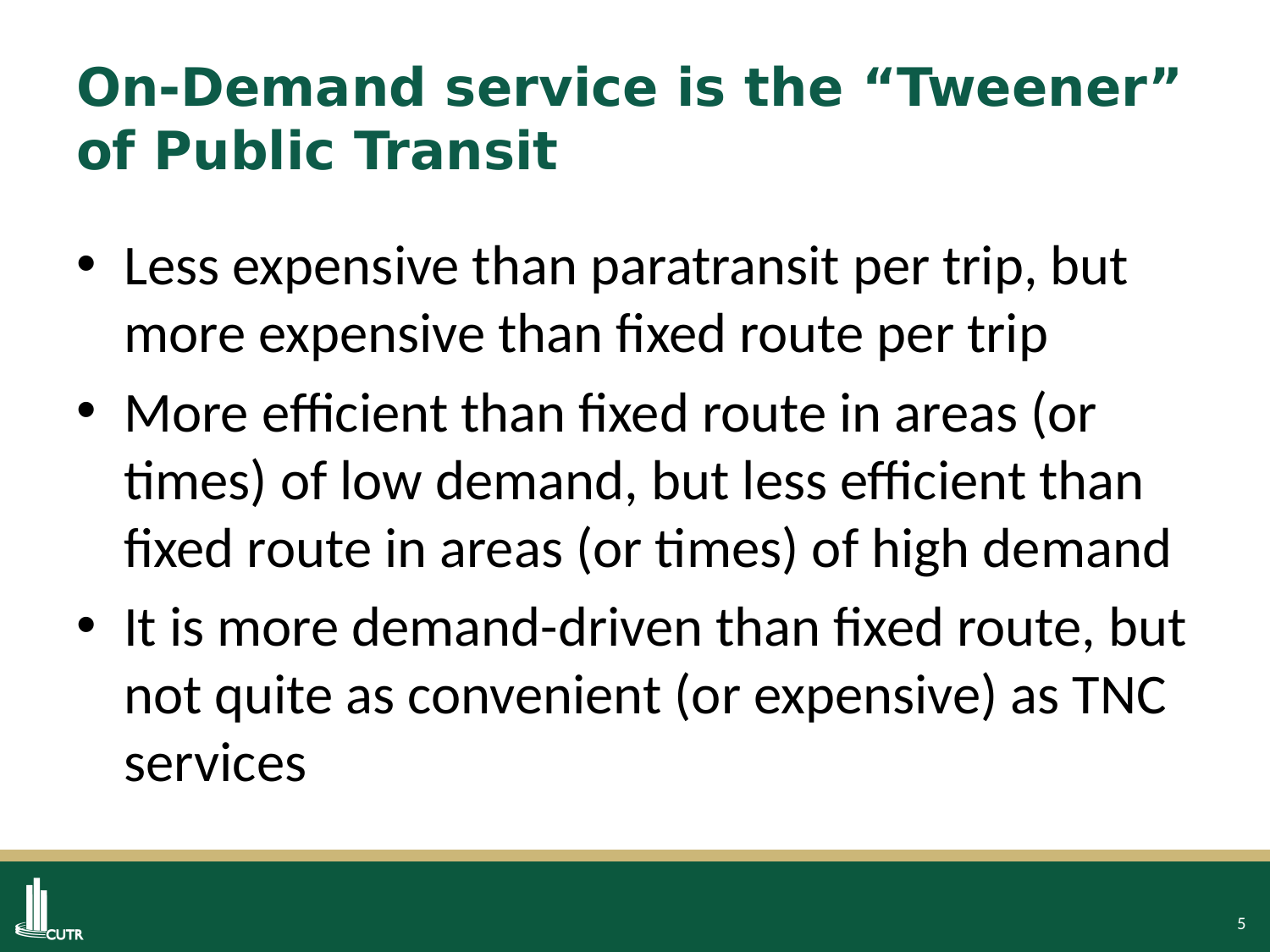

# On-Demand service is the “Tweener” of Public Transit
Less expensive than paratransit per trip, but more expensive than fixed route per trip
More efficient than fixed route in areas (or times) of low demand, but less efficient than fixed route in areas (or times) of high demand
It is more demand-driven than fixed route, but not quite as convenient (or expensive) as TNC services